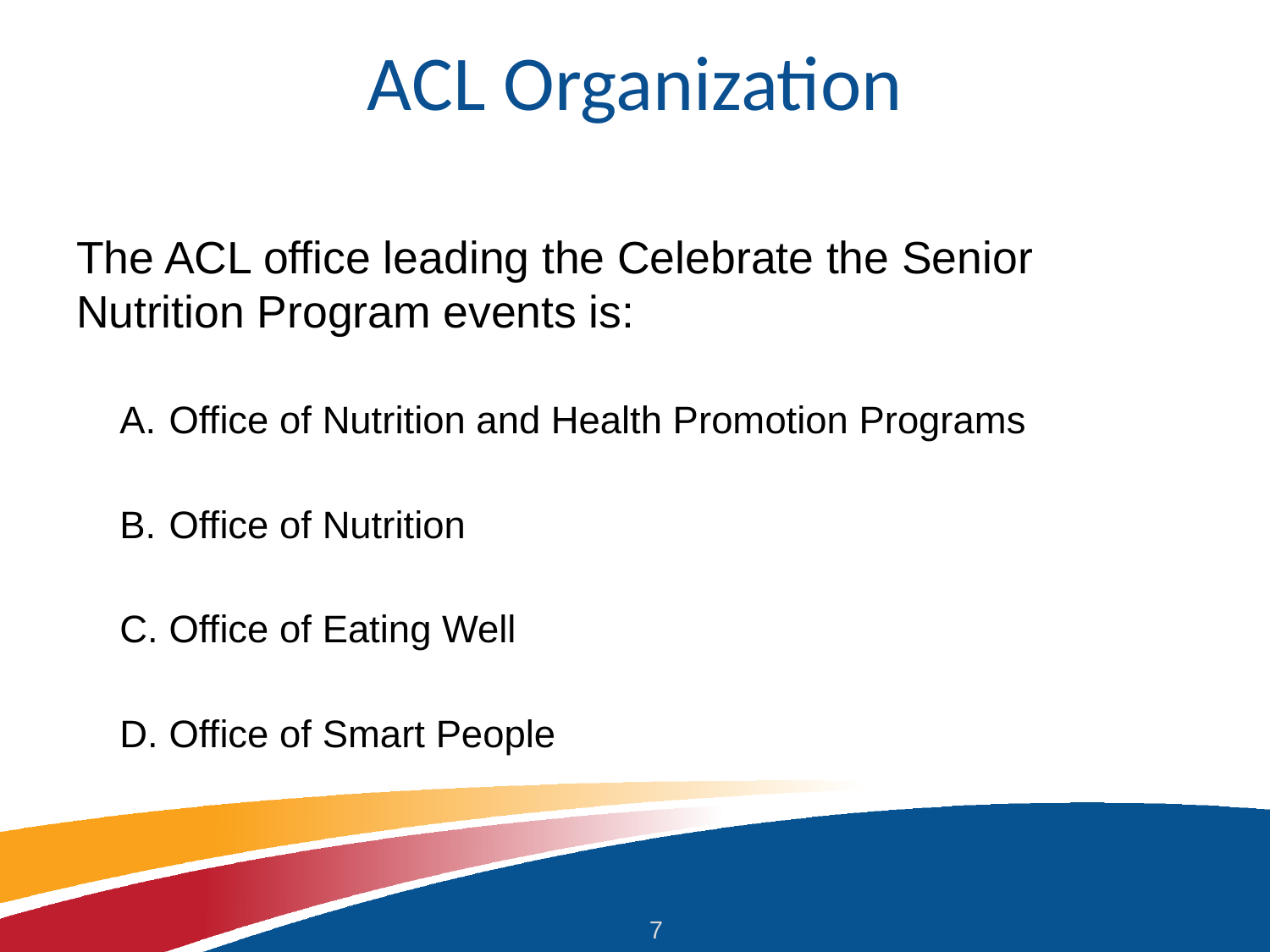

# ACL Organization
The ACL office leading the Celebrate the Senior Nutrition Program events is:
Office of Nutrition and Health Promotion Programs
Office of Nutrition
Office of Eating Well
Office of Smart People